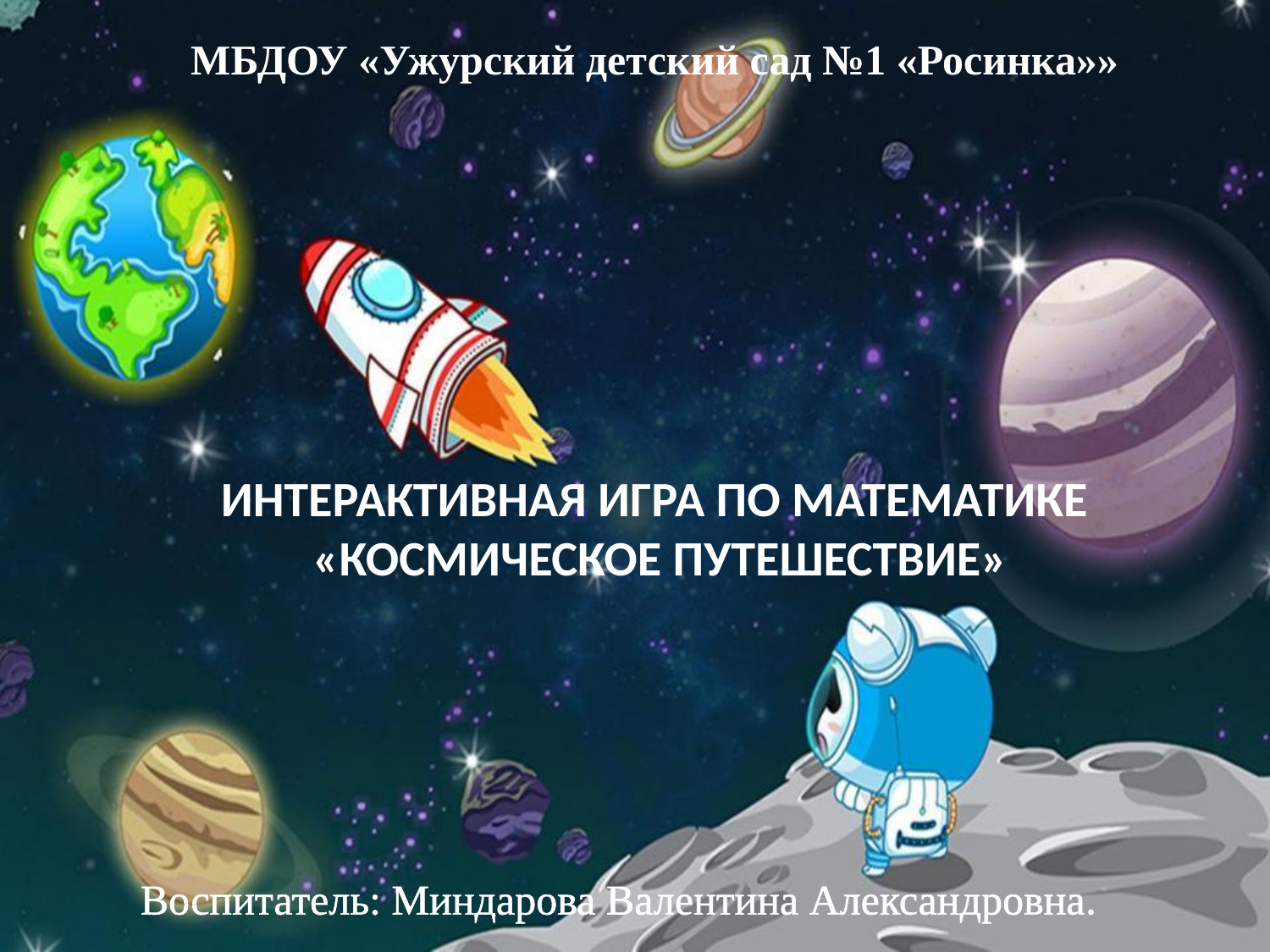

МБДОУ «Ужурский детский сад №1 «Росинка»»
# ИНТЕРАКТИВНАЯ ИГРА ПО МАТЕМАТИКЕ «КОСМИЧЕСКОЕ ПУТЕШЕСТВИЕ»
Воспитатель: Миндарова Валентина Александровна.